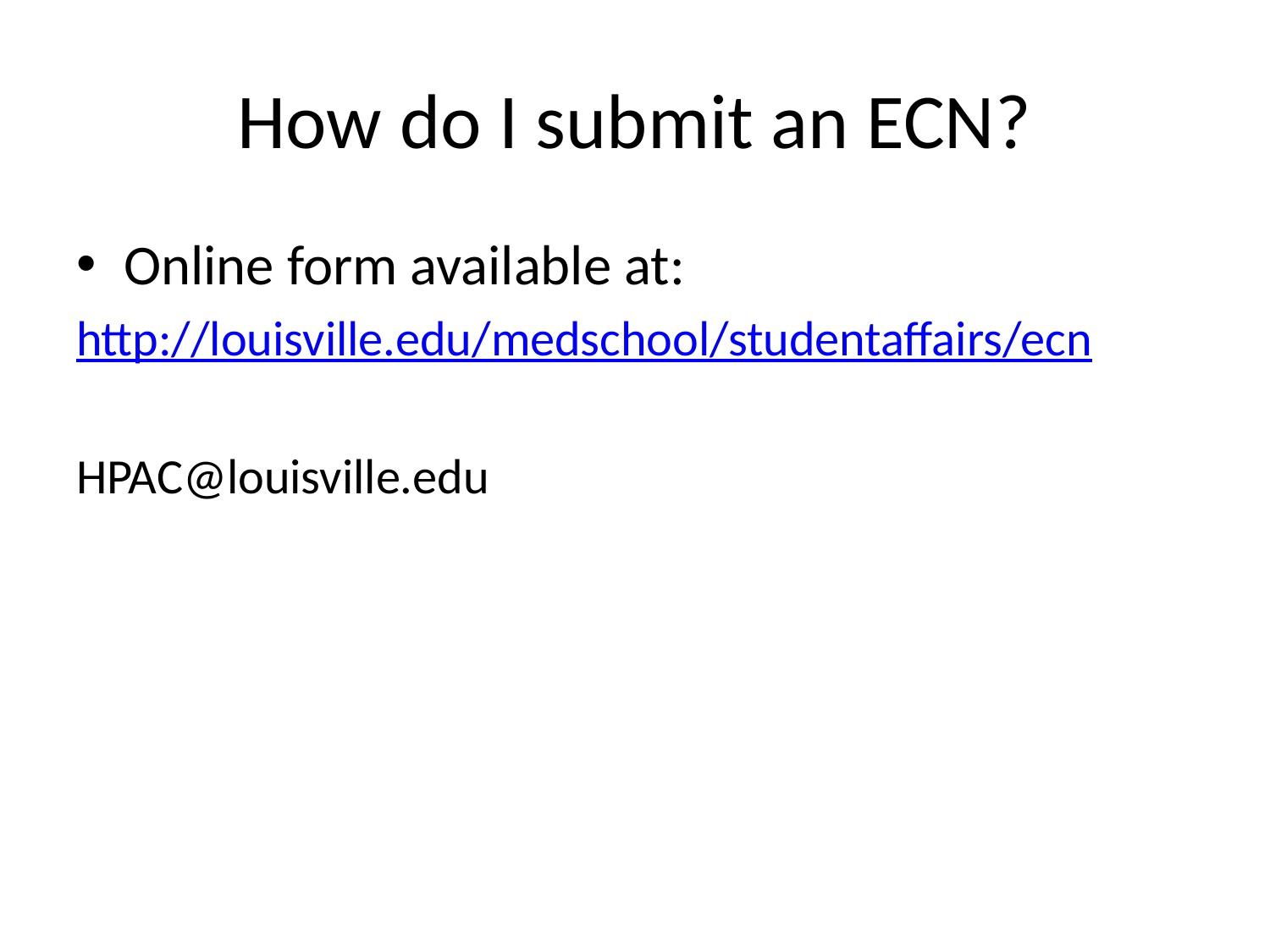

# How do I submit an ECN?
Online form available at:
http://louisville.edu/medschool/studentaffairs/ecn

HPAC@louisville.edu